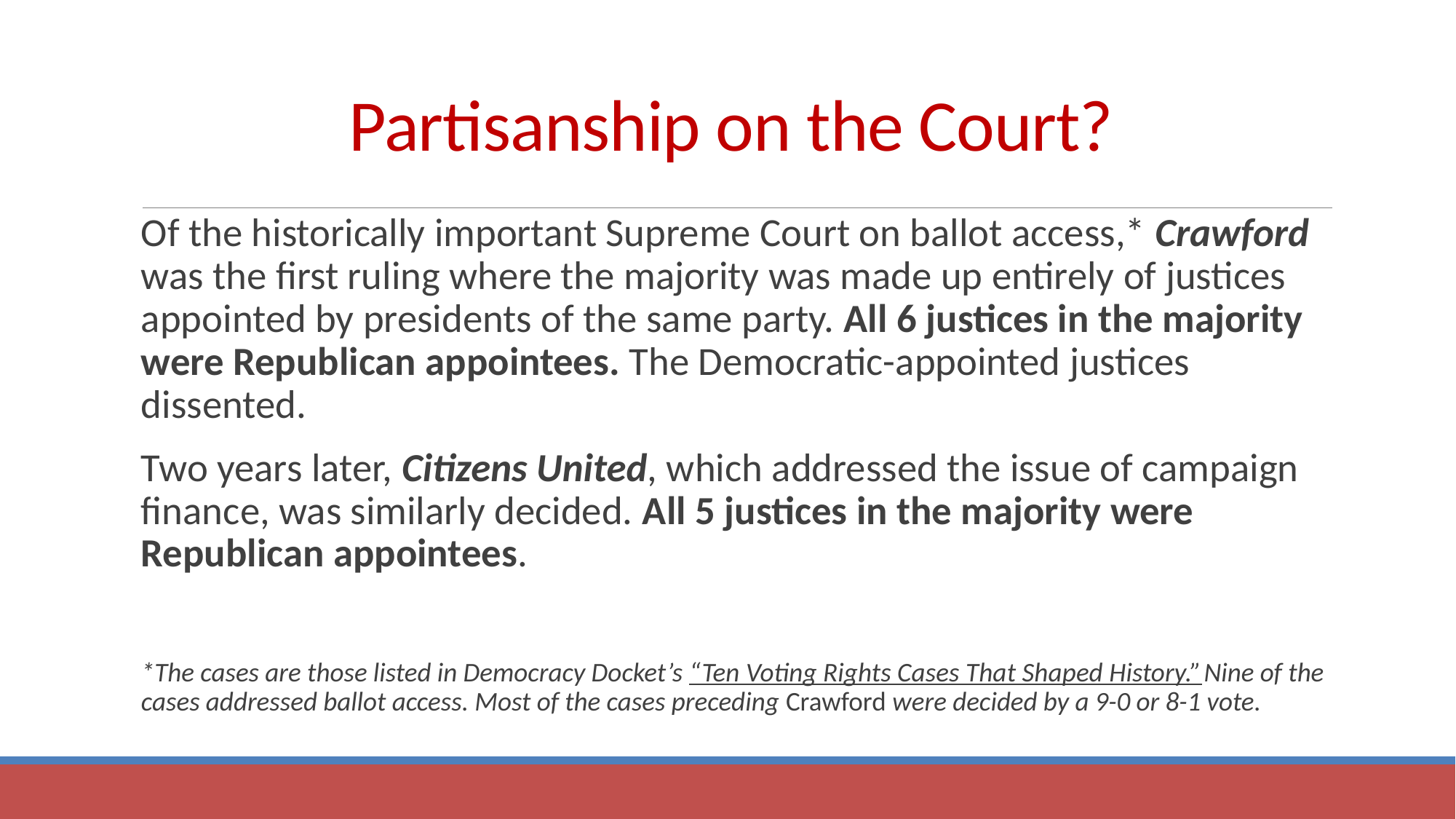

# Partisanship on the Court?
Of the historically important Supreme Court on ballot access,* Crawford was the first ruling where the majority was made up entirely of justices appointed by presidents of the same party. All 6 justices in the majority were Republican appointees. The Democratic-appointed justices dissented.
Two years later, Citizens United, which addressed the issue of campaign finance, was similarly decided. All 5 justices in the majority were Republican appointees.

*The cases are those listed in Democracy Docket’s “Ten Voting Rights Cases That Shaped History.” Nine of the cases addressed ballot access. Most of the cases preceding Crawford were decided by a 9-0 or 8-1 vote.